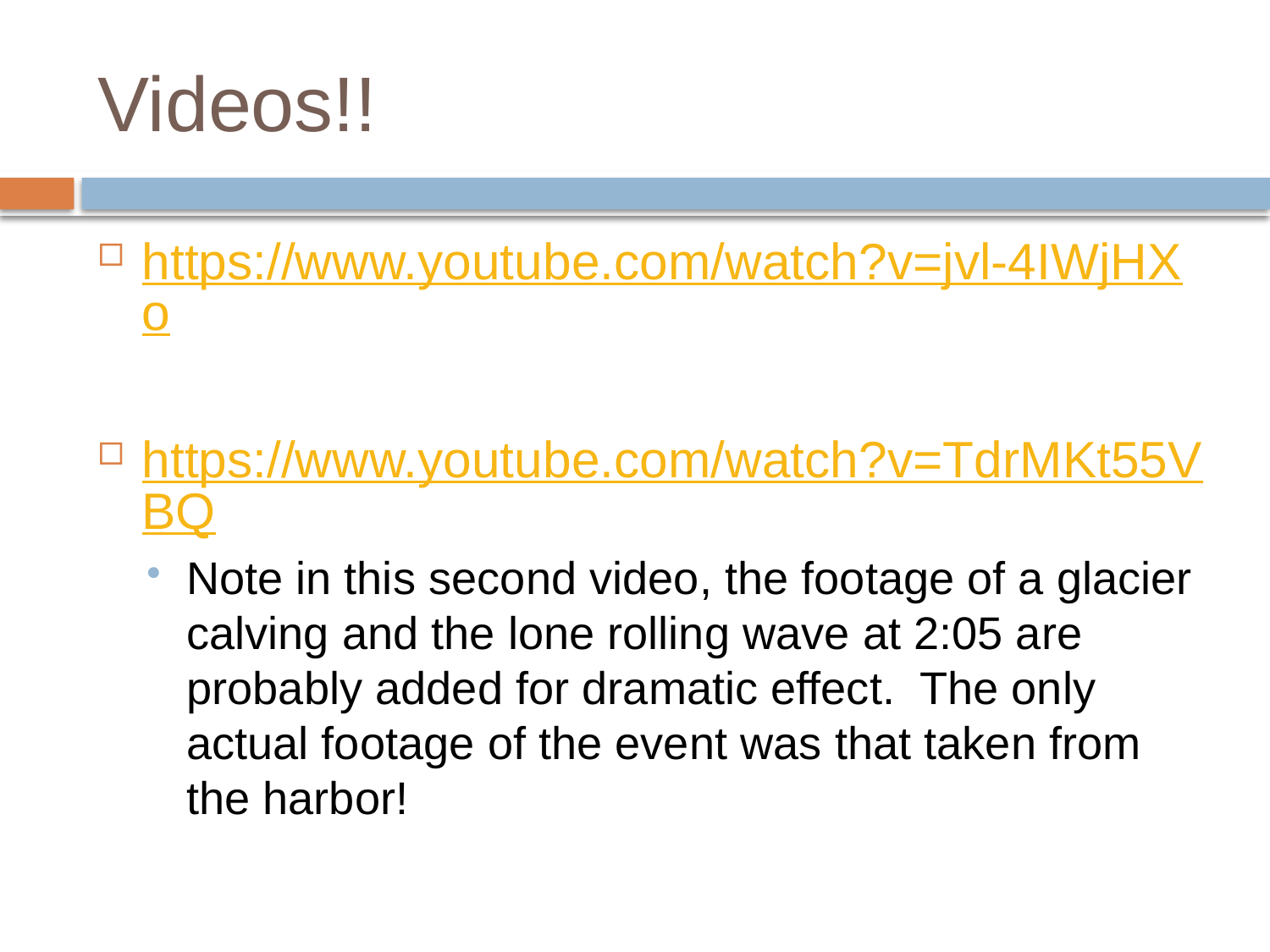

# Videos!!
https://www.youtube.com/watch?v=jvl-4IWjHXo

https://www.youtube.com/watch?v=TdrMKt55VBQ
Note in this second video, the footage of a glacier calving and the lone rolling wave at 2:05 are probably added for dramatic effect.  The only actual footage of the event was that taken from the harbor!